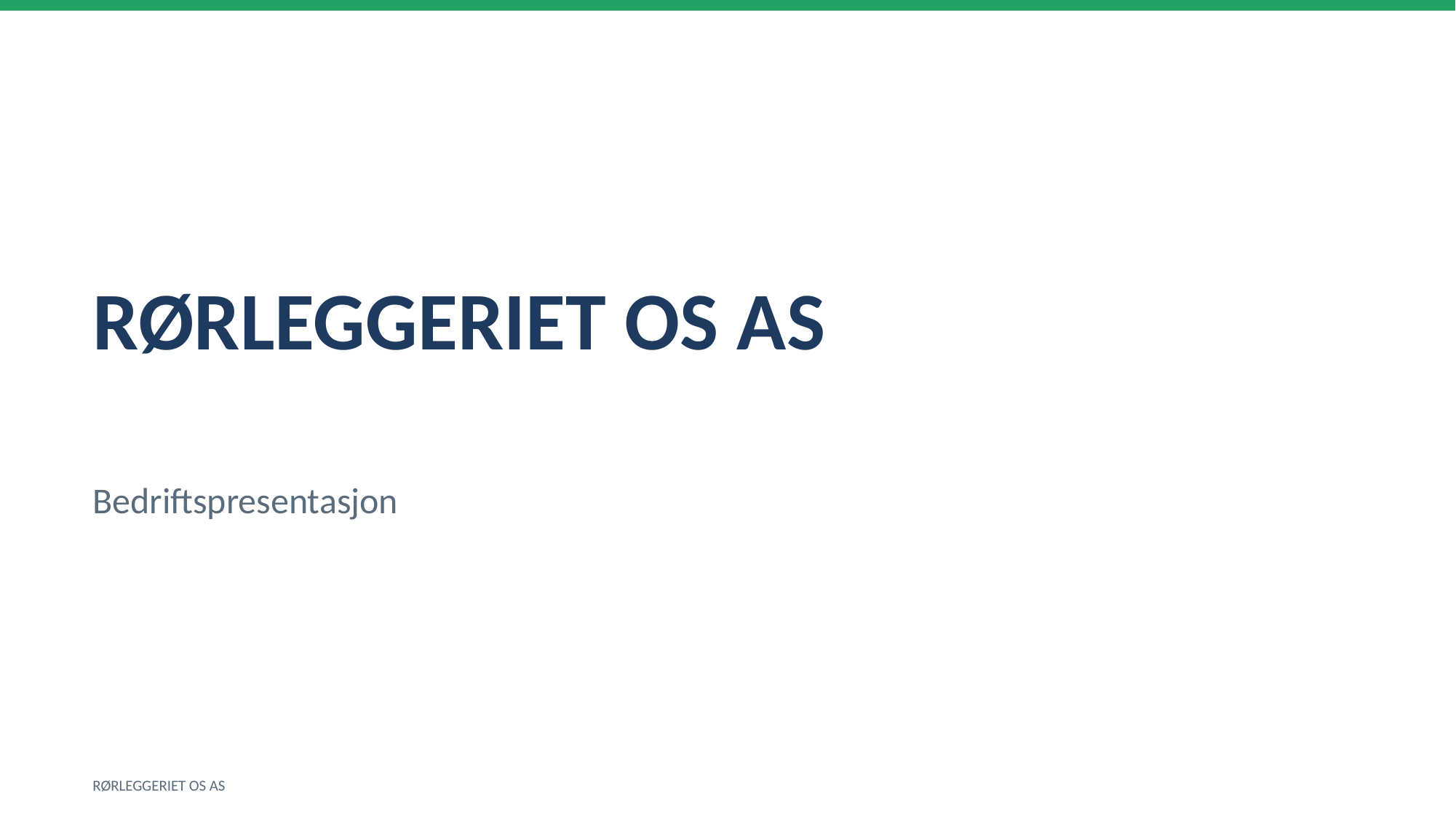

RØRLEGGERIET OS AS
Bedriftspresentasjon
RØRLEGGERIET OS AS